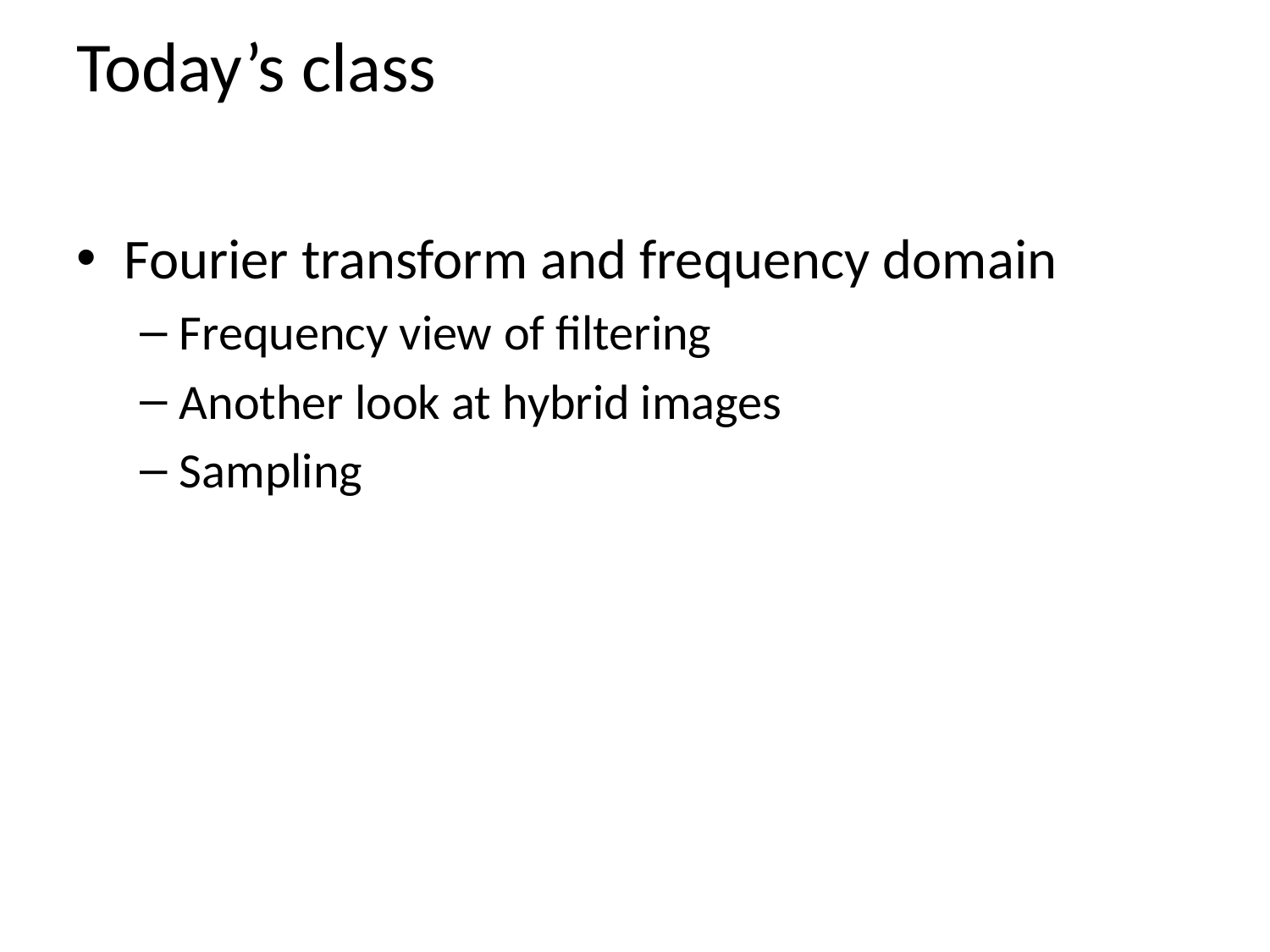

# Today’s class

Fourier transform and frequency domain
Frequency view of filtering
Another look at hybrid images
Sampling